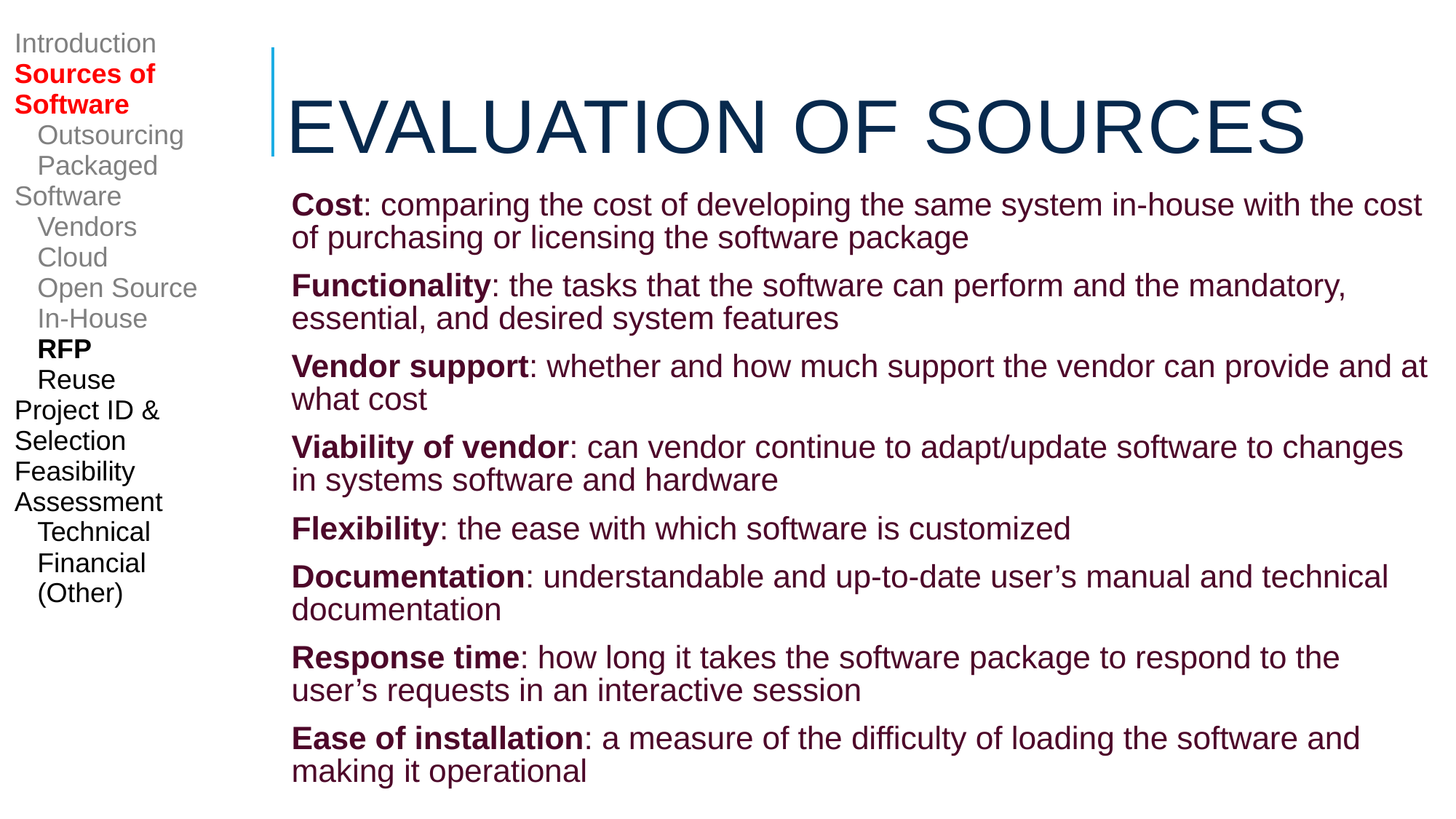

# Evaluation of Sources
| Introduction Sources of Software Outsourcing Packaged Software Vendors Cloud Open Source In-House RFP Reuse Project ID & Selection Feasibility Assessment Technical Financial (Other) |
| --- |
|  |
Cost: comparing the cost of developing the same system in-house with the cost of purchasing or licensing the software package
Functionality: the tasks that the software can perform and the mandatory, essential, and desired system features
Vendor support: whether and how much support the vendor can provide and at what cost
Viability of vendor: can vendor continue to adapt/update software to changes in systems software and hardware
Flexibility: the ease with which software is customized
Documentation: understandable and up-to-date user’s manual and technical documentation
Response time: how long it takes the software package to respond to the user’s requests in an interactive session
Ease of installation: a measure of the difficulty of loading the software and making it operational